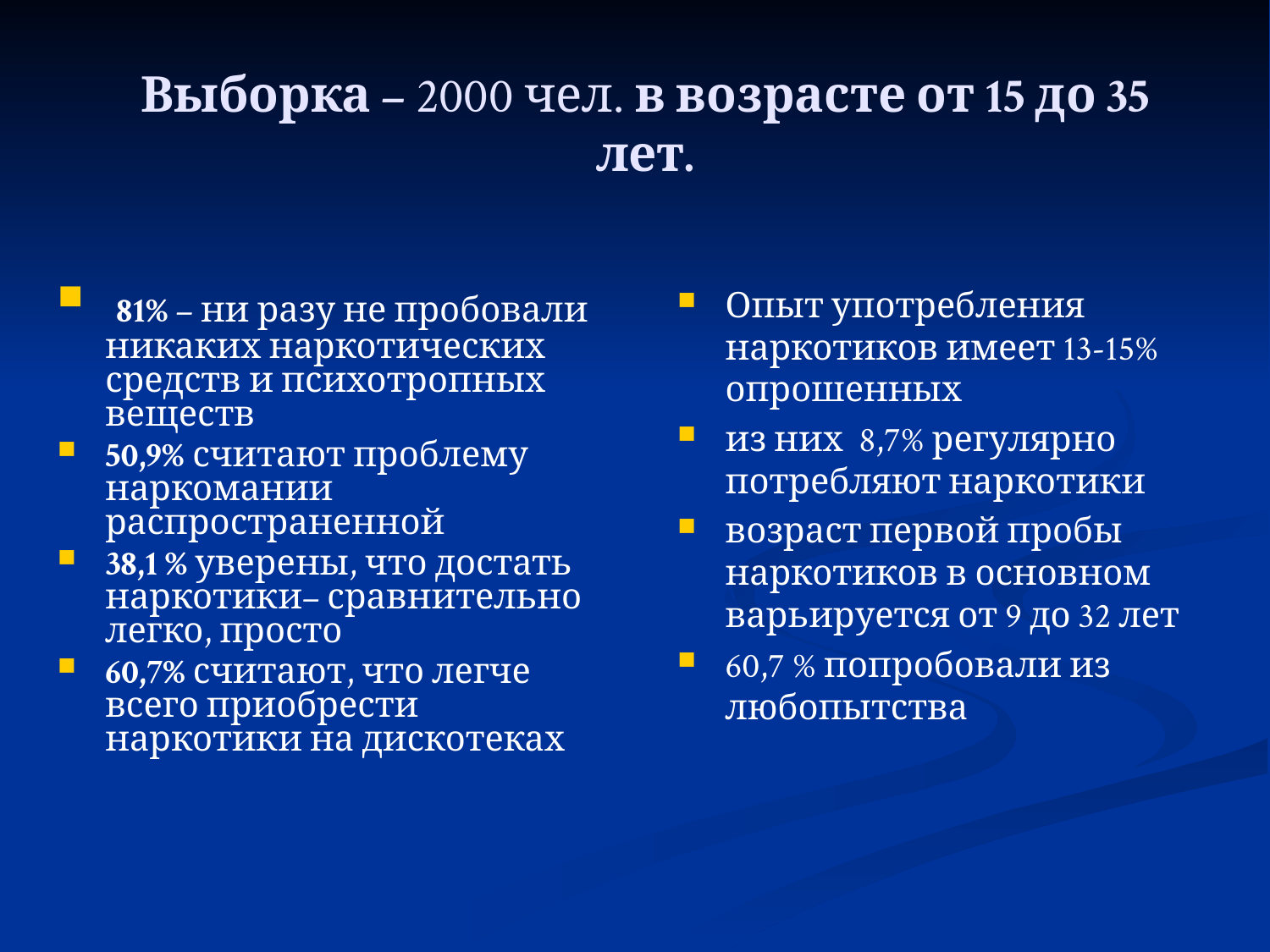

Выборка – 2000 чел. в возрасте от 15 до 35 лет.

 81% – ни разу не пробовали никаких наркотических средств и психотропных веществ
50,9% считают проблему наркомании распространенной
38,1 % уверены, что достать наркотики– сравнительно легко, просто
60,7% считают, что легче всего приобрести наркотики на дискотеках

Опыт употребления наркотиков имеет 13-15% опрошенных
из них  8,7% регулярно потребляют наркотики
возраст первой пробы наркотиков в основном варьируется от 9 до 32 лет
60,7 % попробовали из любопытства